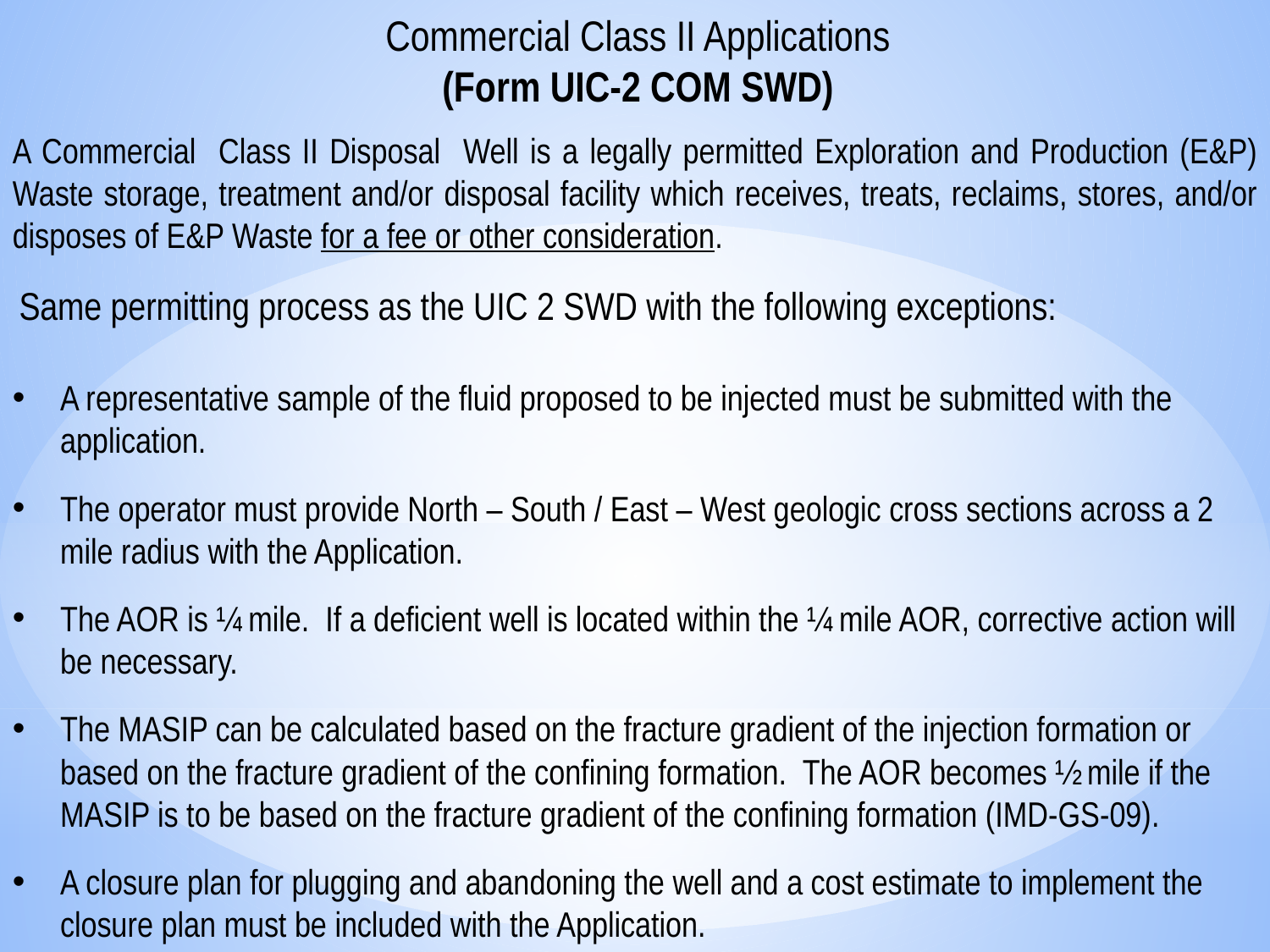

Commercial Class II Applications
(Form UIC-2 COM SWD)
A Commercial  Class II Disposal  Well is a legally permitted Exploration and Production (E&P) Waste storage, treatment and/or disposal facility which receives, treats, reclaims, stores, and/or disposes of E&P Waste for a fee or other consideration.
Same permitting process as the UIC 2 SWD with the following exceptions:
A representative sample of the fluid proposed to be injected must be submitted with the application.
The operator must provide North – South / East – West geologic cross sections across a 2 mile radius with the Application.
The AOR is ¼ mile.  If a deficient well is located within the ¼ mile AOR, corrective action will be necessary.
The MASIP can be calculated based on the fracture gradient of the injection formation or based on the fracture gradient of the confining formation.  The AOR becomes ½ mile if the MASIP is to be based on the fracture gradient of the confining formation (IMD-GS-09).
A closure plan for plugging and abandoning the well and a cost estimate to implement the closure plan must be included with the Application.